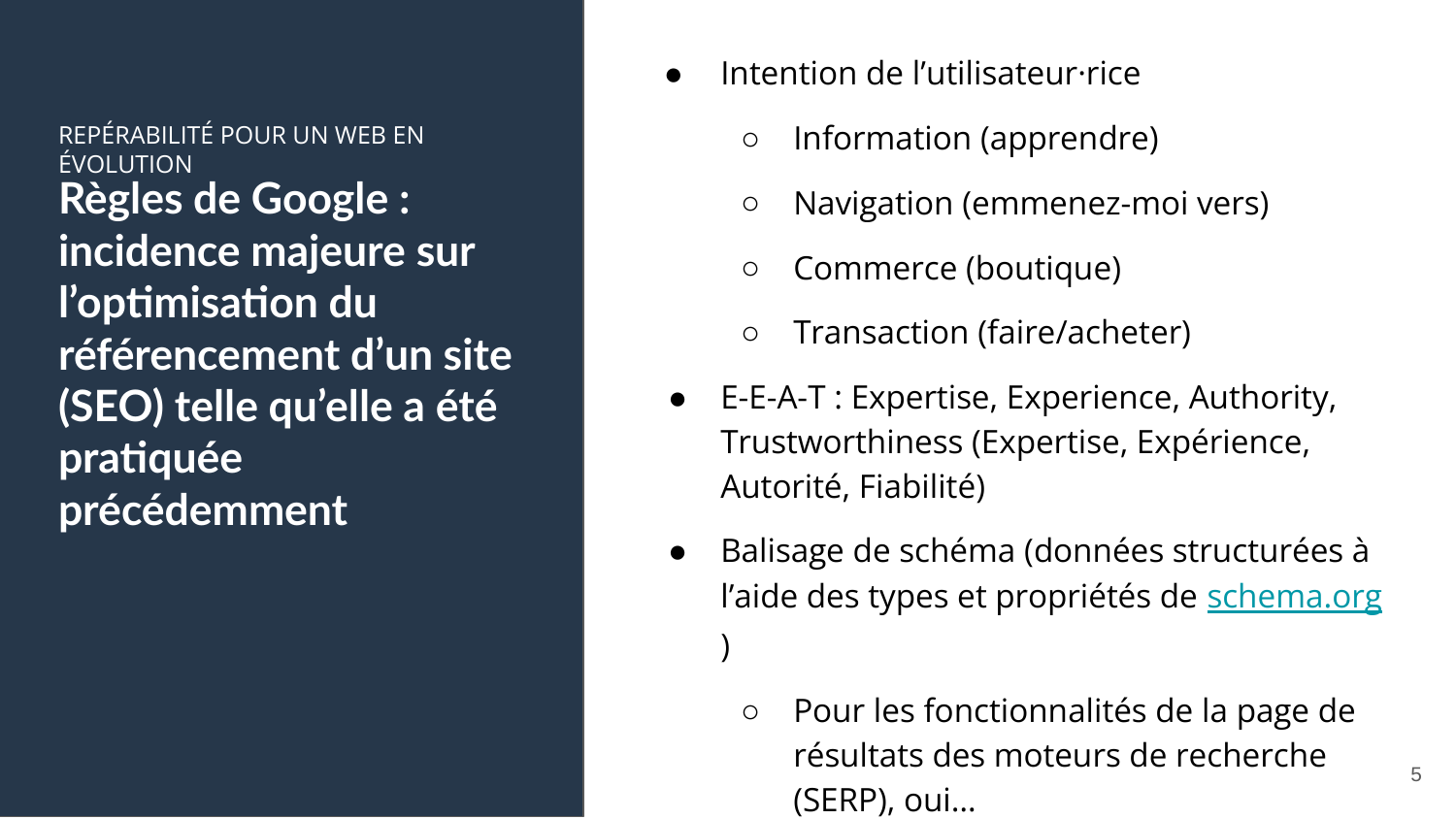

Intention de l’utilisateur·rice
Information (apprendre)
Navigation (emmenez-moi vers)
Commerce (boutique)
Transaction (faire/acheter)
E-E-A-T : Expertise, Experience, Authority, Trustworthiness (Expertise, Expérience, Autorité, Fiabilité)
Balisage de schéma (données structurées à l’aide des types et propriétés de schema.org)
Pour les fonctionnalités de la page de résultats des moteurs de recherche (SERP), oui…
Plus important : l’autorité

REPÉRABILITÉ POUR UN WEB EN ÉVOLUTION
# Règles de Google : incidence majeure sur l’optimisation du référencement d’un site (SEO) telle qu’elle a été pratiquée précédemment
5